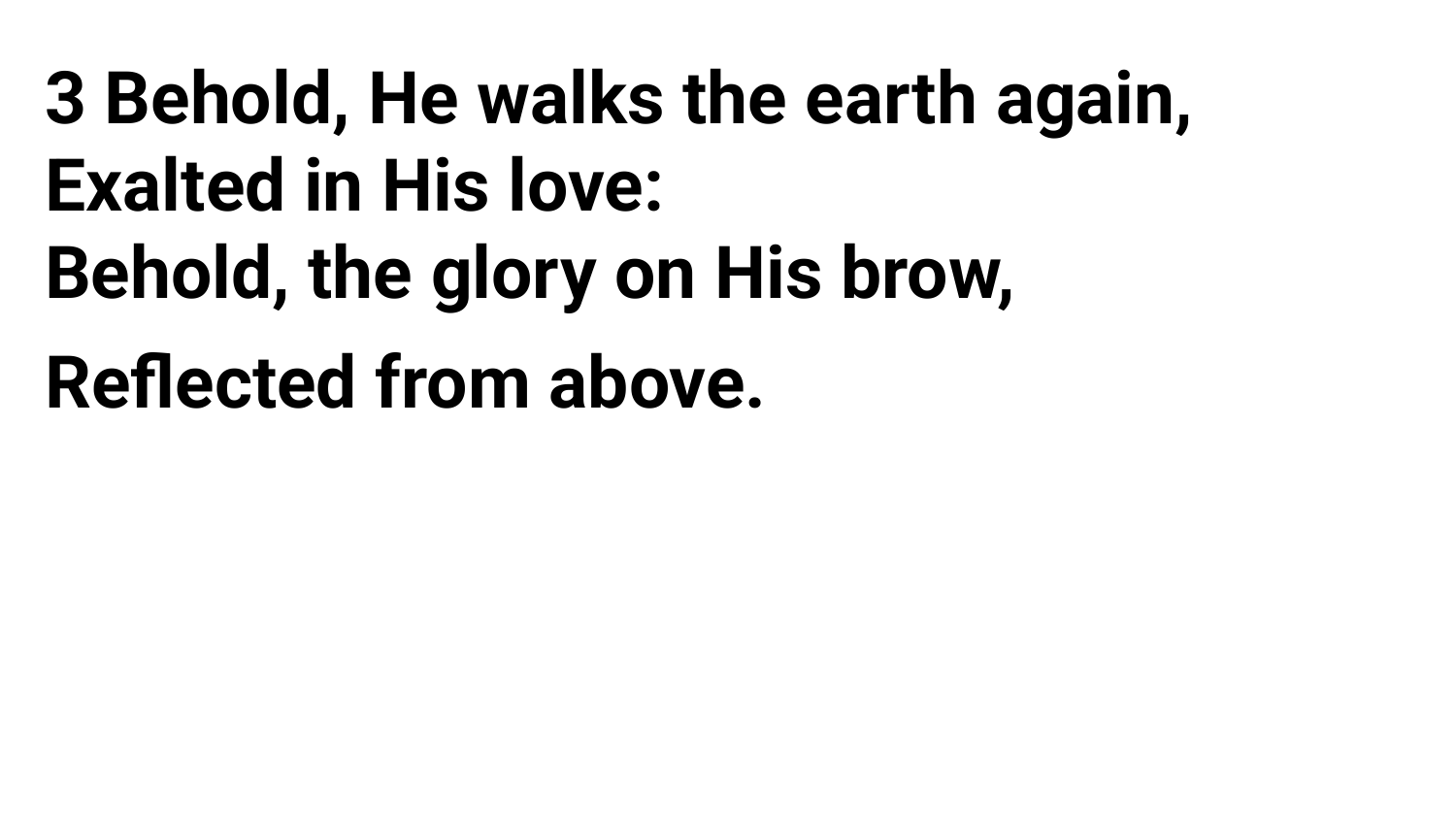

3 Behold, He walks the earth again,
Exalted in His love:
Behold, the glory on His brow,
Reflected from above.